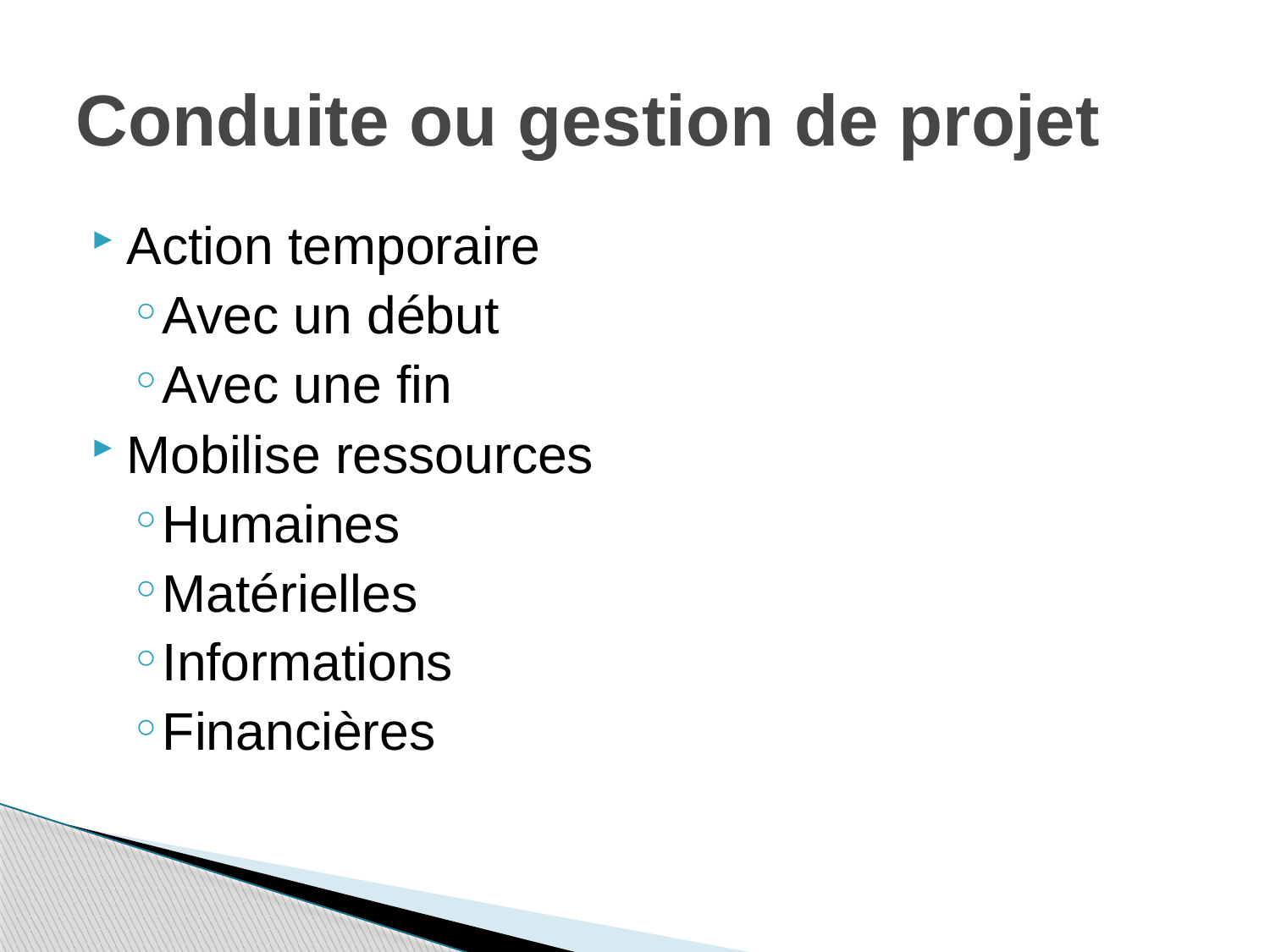

# Conduite ou gestion de projet
Action temporaire
Avec un début
Avec une fin
Mobilise ressources
Humaines
Matérielles
Informations
Financières